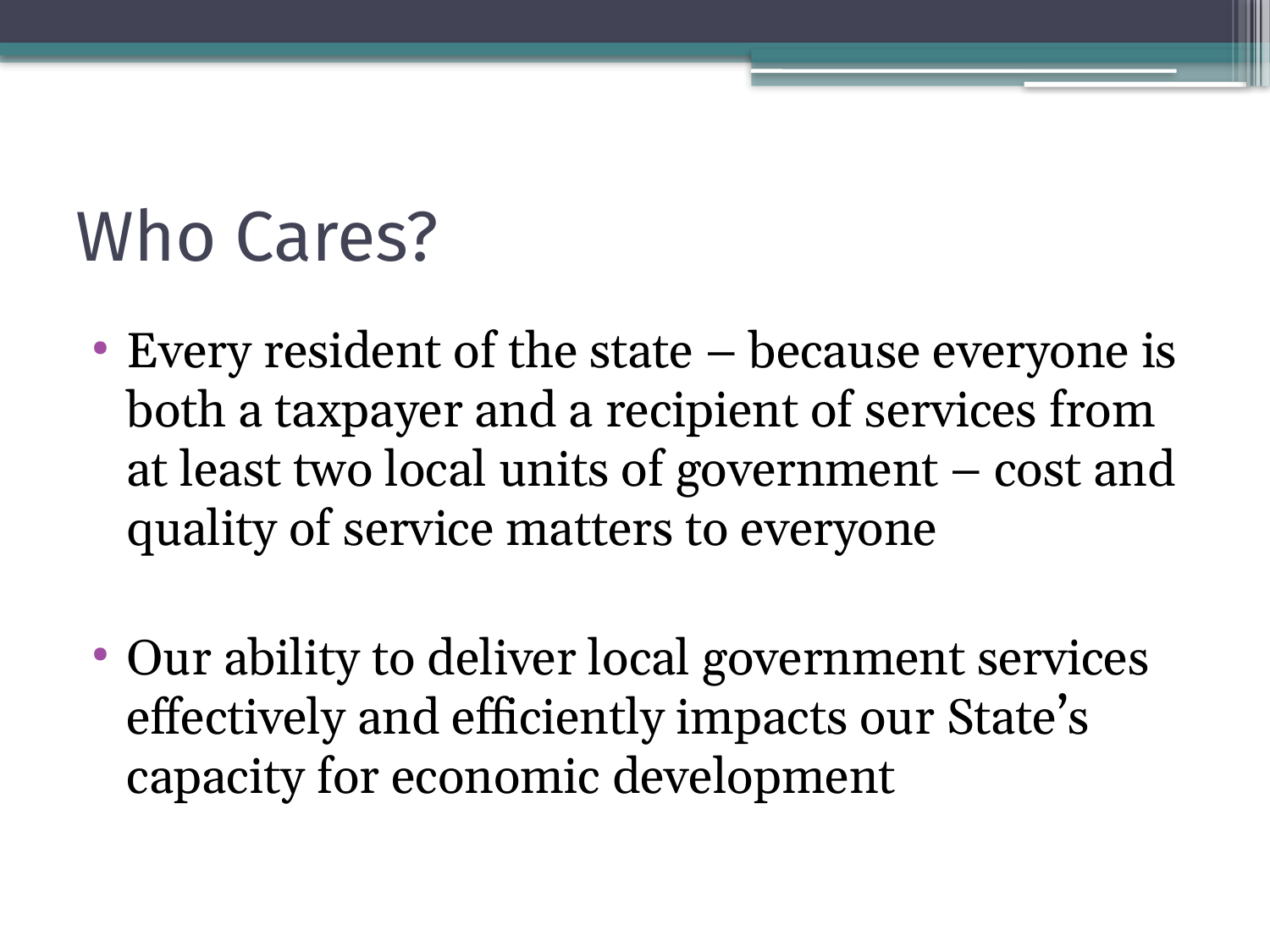

# Who Cares?
Every resident of the state – because everyone is both a taxpayer and a recipient of services from at least two local units of government – cost and quality of service matters to everyone

Our ability to deliver local government services effectively and efficiently impacts our State’s capacity for economic development